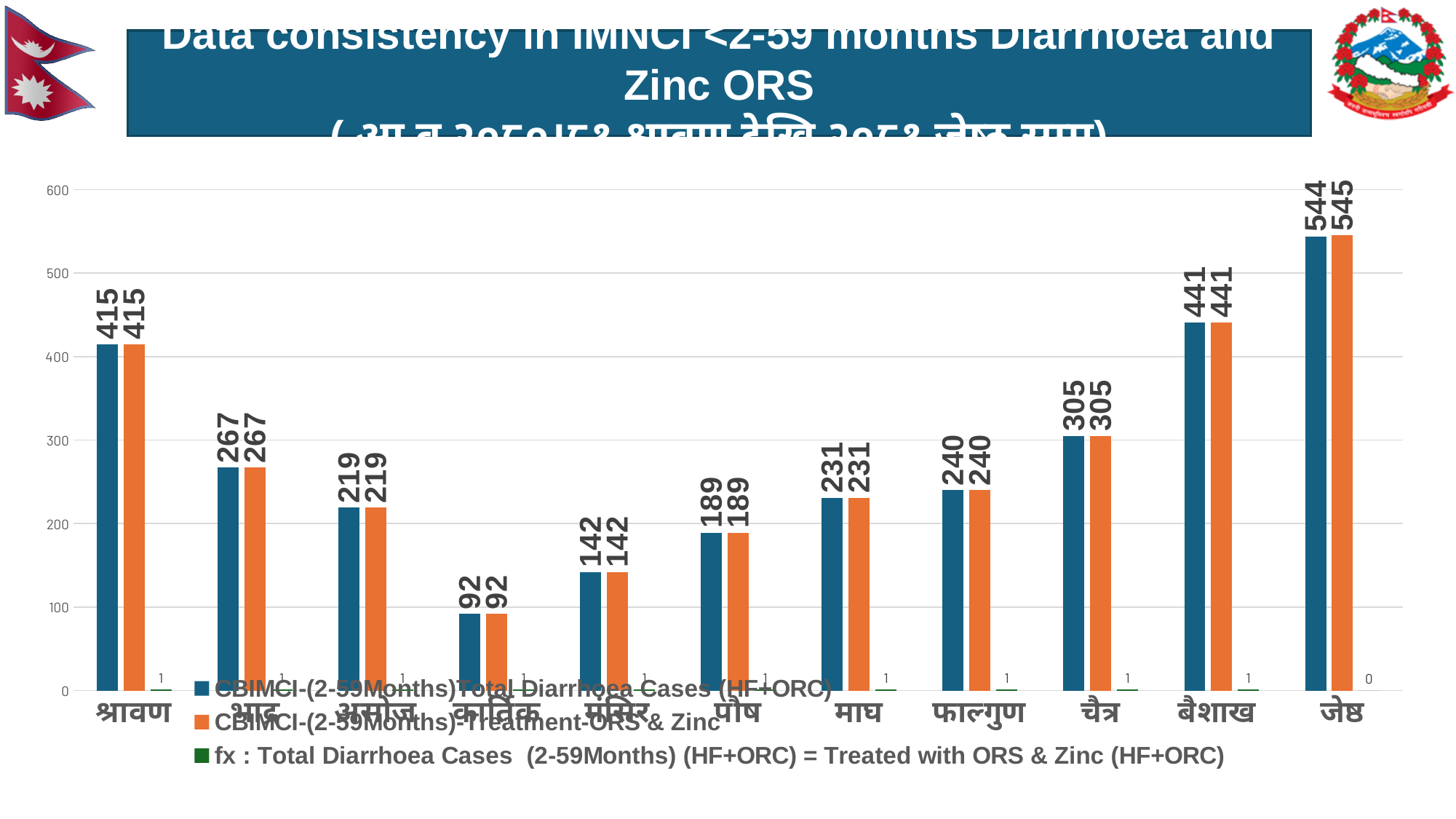

Data consistency in IMNCI <2-59 months Diarrhoea and Zinc ORS
( आ व २०८०।८१ श्रावण देखि २०८१ जेष्ठ सम्म)

### Chart

| Category | CBIMCI-(2-59Months)Total Diarrhoea Cases (HF+ORC) | CBIMCI-(2-59Months)-Treatment-ORS & Zinc | fx : Total Diarrhoea Cases  (2-59Months) (HF+ORC) = Treated with ORS & Zinc (HF+ORC) |
|---|---|---|---|
| श्रावण | 415.0 | 415.0 | 1.0 |
| भाद्र | 267.0 | 267.0 | 1.0 |
| असोज | 219.0 | 219.0 | 1.0 |
| कार्तिक | 92.0 | 92.0 | 1.0 |
| मंसिर | 142.0 | 142.0 | 1.0 |
| पौष | 189.0 | 189.0 | 1.0 |
| माघ | 231.0 | 231.0 | 1.0 |
| फाल्गुण | 240.0 | 240.0 | 1.0 |
| चैत्र | 305.0 | 305.0 | 1.0 |
| बैशाख  | 441.0 | 441.0 | 1.0 |
| जेष्ठ | 544.0 | 545.0 | 0.0 |